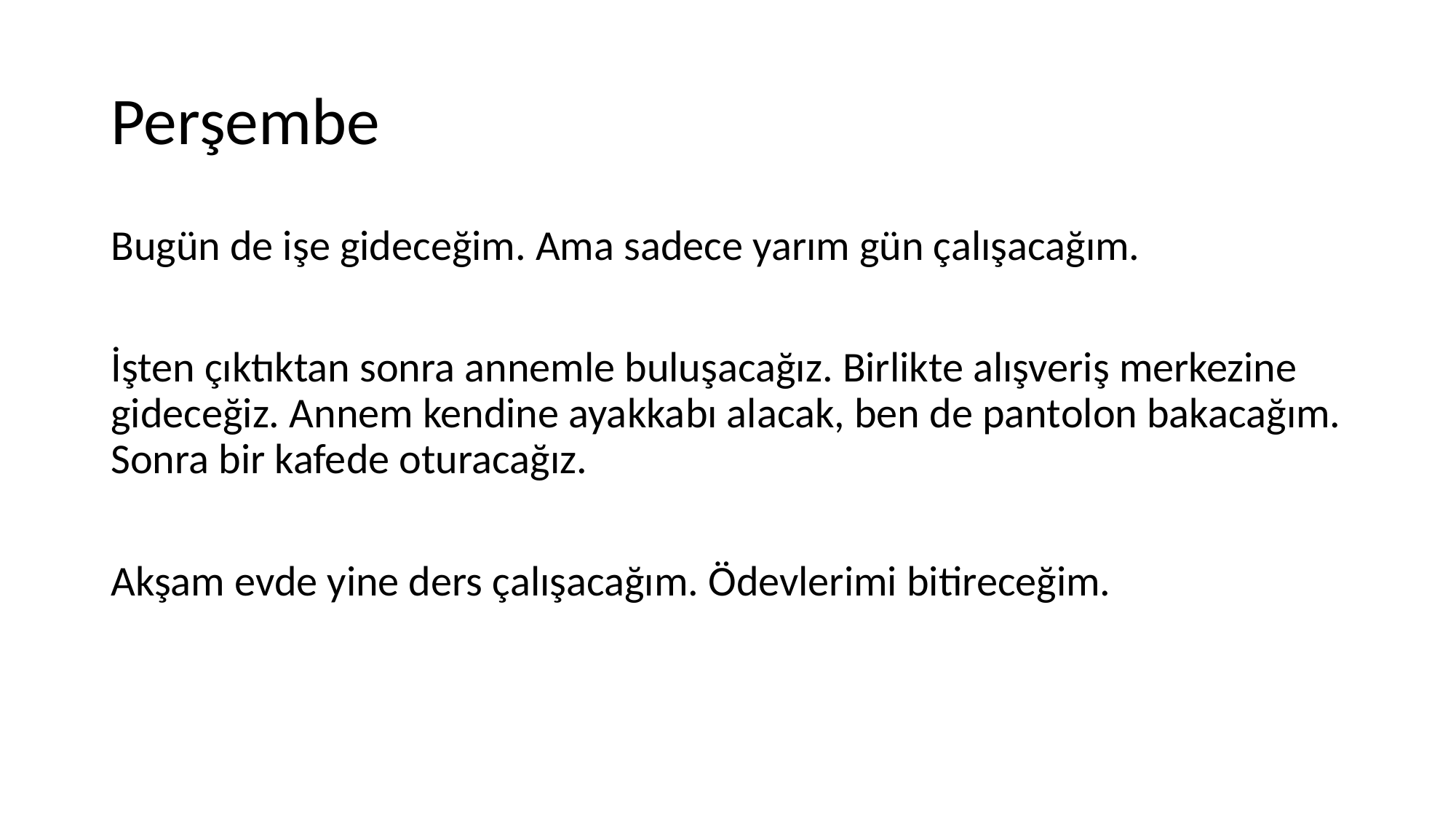

# Perşembe
Bugün de işe gideceğim. Ama sadece yarım gün çalışacağım.

İşten çıktıktan sonra annemle buluşacağız. Birlikte alışveriş merkezine gideceğiz. Annem kendine ayakkabı alacak, ben de pantolon bakacağım. Sonra bir kafede oturacağız.

Akşam evde yine ders çalışacağım. Ödevlerimi bitireceğim.